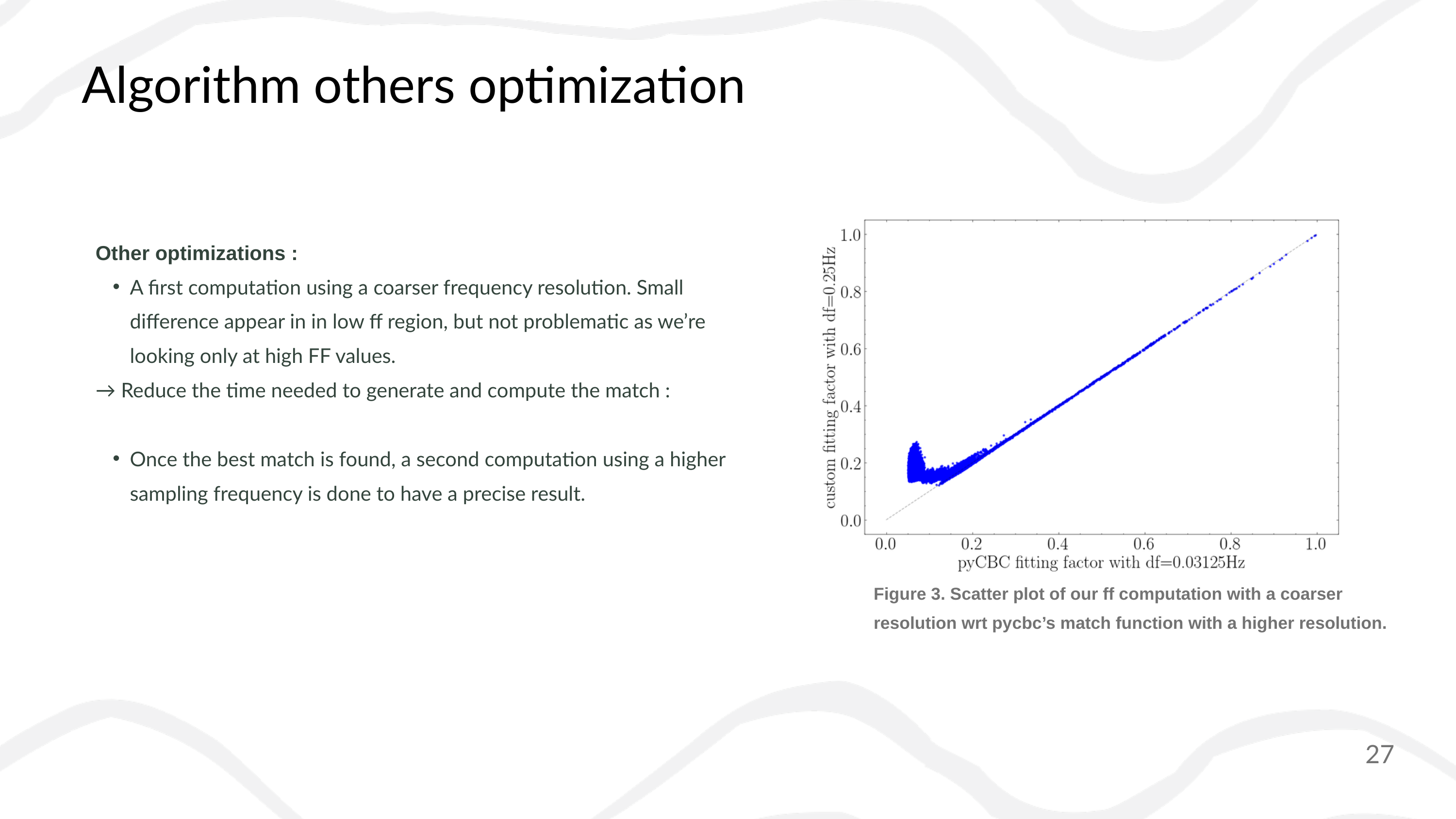

Algorithm others optimization

Other optimizations :
A first computation using a coarser frequency resolution. Small difference appear in in low ff region, but not problematic as we’re looking only at high FF values.
→ Reduce the time needed to generate and compute the match :

Once the best match is found, a second computation using a higher sampling frequency is done to have a precise result.
Figure 3. Scatter plot of our ff computation with a coarser resolution wrt pycbc’s match function with a higher resolution.

27